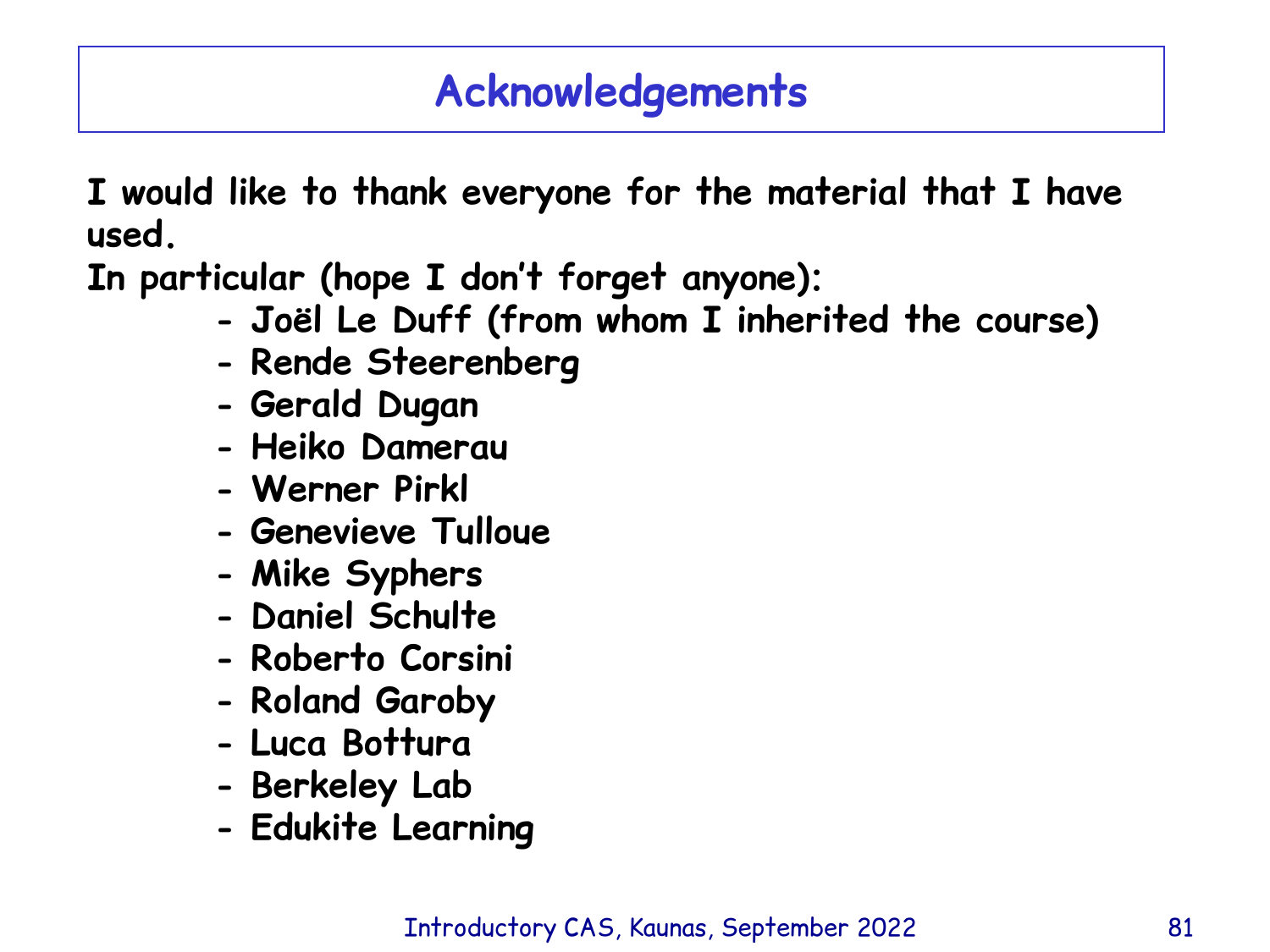

# Acknowledgements
I would like to thank everyone for the material that I have used.
In particular (hope I don’t forget anyone):
	- Joël Le Duff (from whom I inherited the course)
	- Rende Steerenberg
	- Gerald Dugan
	- Heiko Damerau
	- Werner Pirkl
	- Genevieve Tulloue
	- Mike Syphers
	- Daniel Schulte
	- Roberto Corsini
	- Roland Garoby
	- Luca Bottura
	- Berkeley Lab
	- Edukite Learning